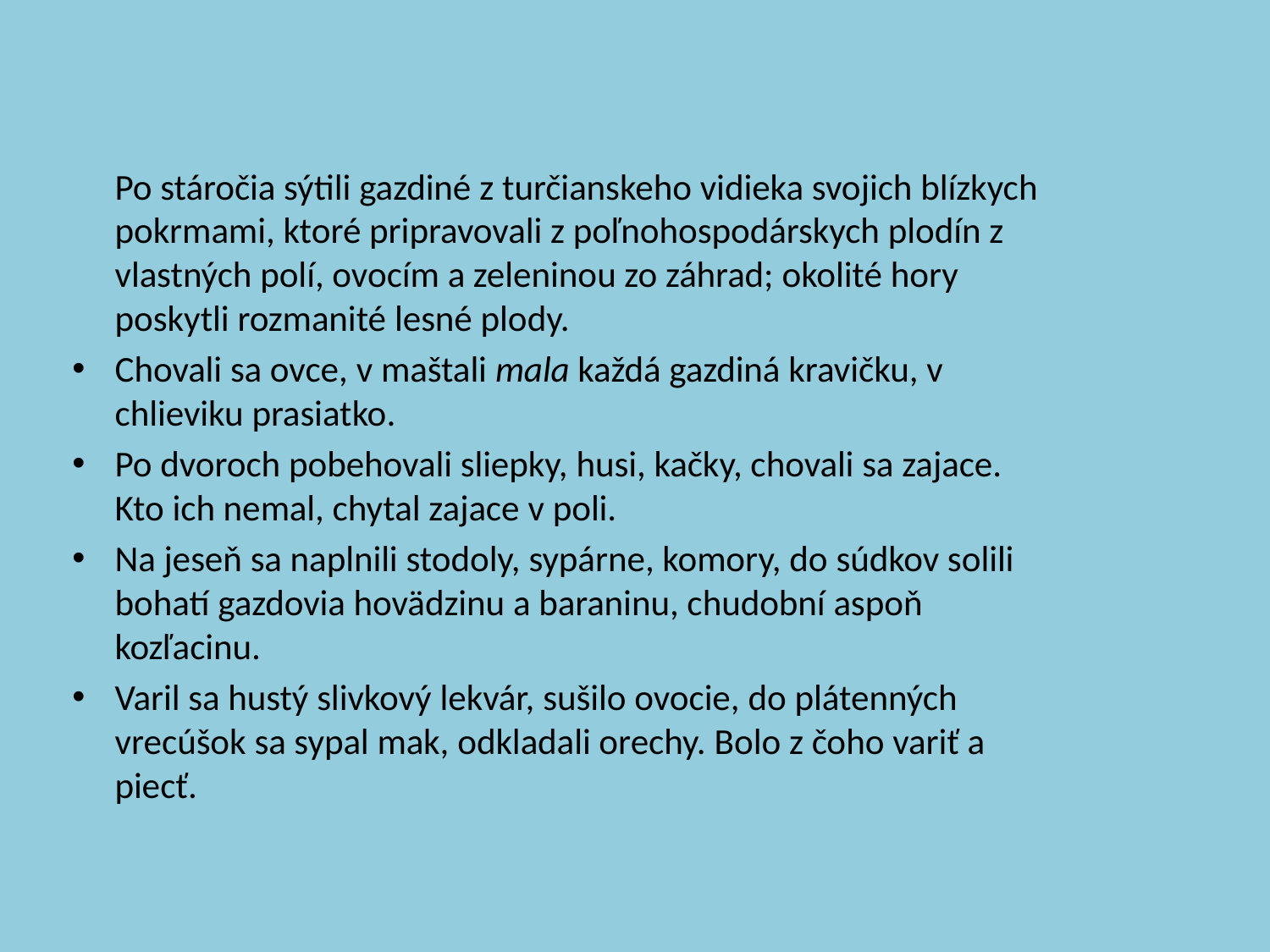

Po stáročia sýtili gazdiné z turčianskeho vidieka svojich blízkych pokrmami, ktoré pripravovali z poľnohospodárskych plodín z vlastných polí, ovocím a zeleninou zo záhrad; okolité hory poskytli rozmanité lesné plody.
Chovali sa ovce, v maštali mala každá gazdiná kravičku, v chlieviku prasiatko.
Po dvoroch pobehovali sliepky, husi, kačky, chovali sa zajace. Kto ich nemal, chytal zajace v poli.
Na jeseň sa naplnili stodoly, sypárne, komory, do súdkov solili bohatí gazdovia hovädzinu a baraninu, chudobní aspoň kozľacinu.
Varil sa hustý slivkový lekvár, sušilo ovocie, do plátenných vrecúšok sa sypal mak, odkladali orechy. Bolo z čoho variť a piecť.